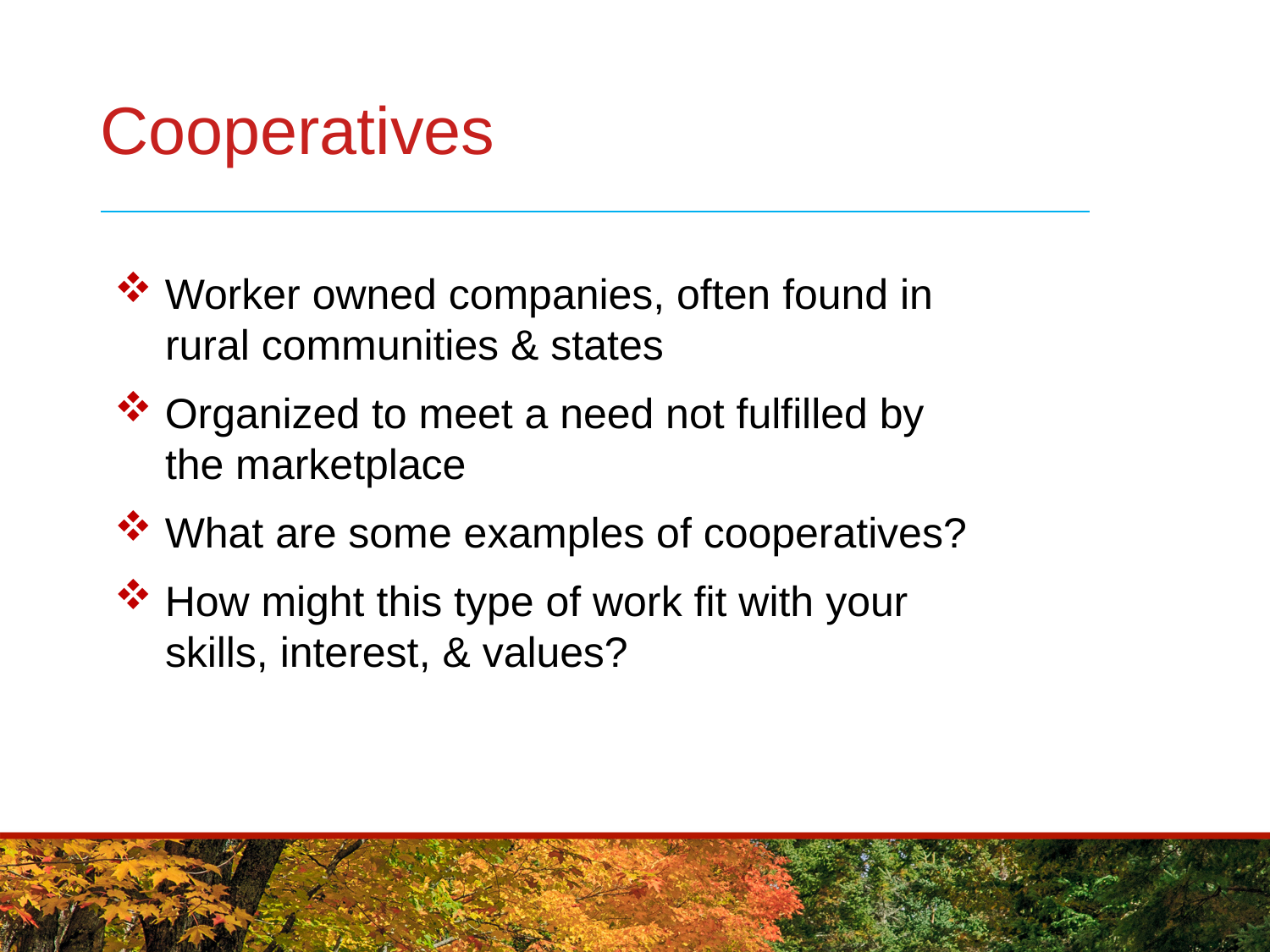

# Cooperatives
 Worker owned companies, often found in
  rural communities & states
 Organized to meet a need not fulfilled by
  the marketplace
 What are some examples of cooperatives?
 How might this type of work fit with your
  skills, interest, & values?